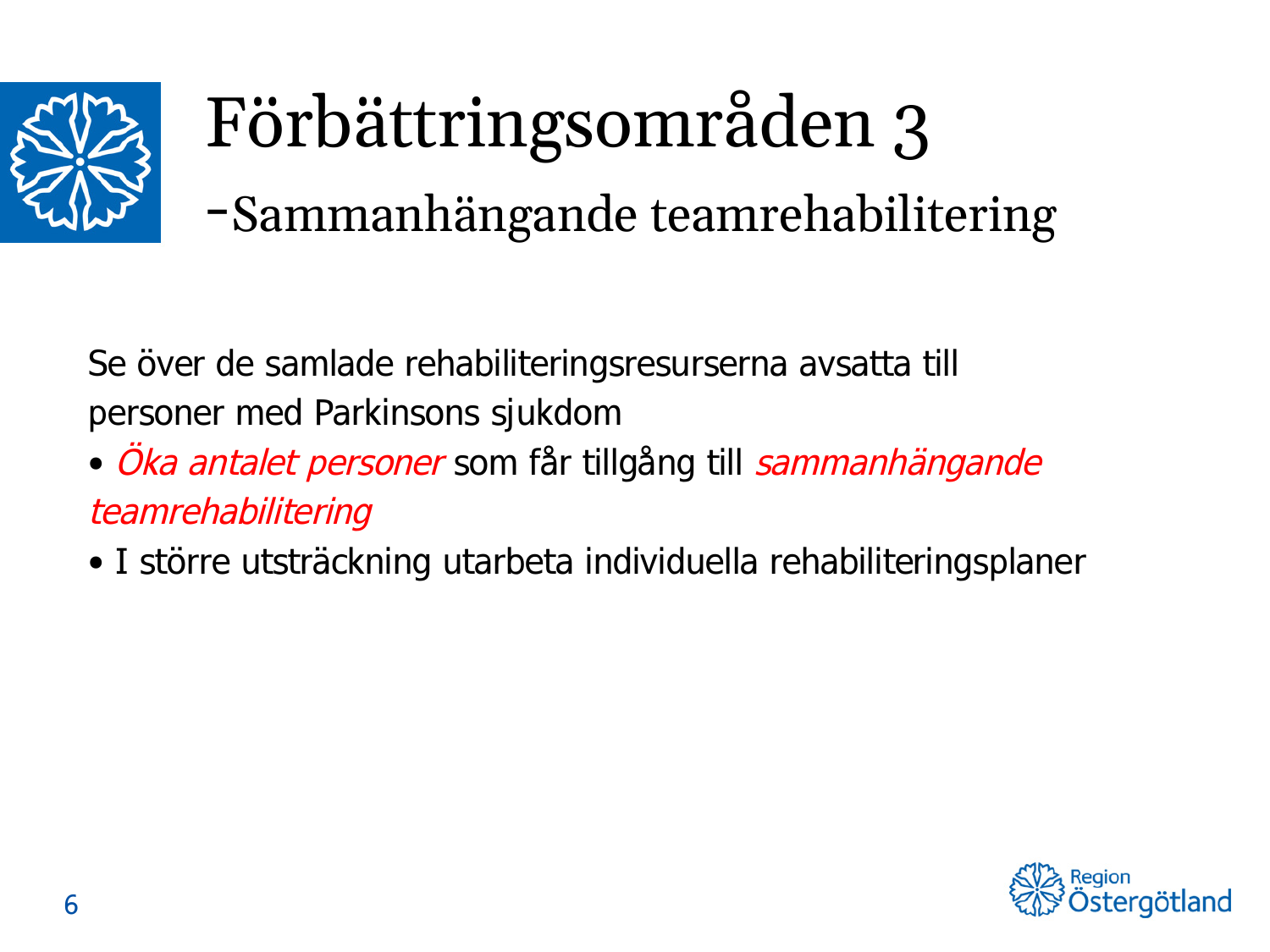

# Förbättringsområden 3 -Sammanhängande teamrehabilitering
Se över de samlade rehabiliteringsresurserna avsatta till
personer med Parkinsons sjukdom
• Öka antalet personer som får tillgång till sammanhängande
teamrehabilitering
• I större utsträckning utarbeta individuella rehabiliteringsplaner
6